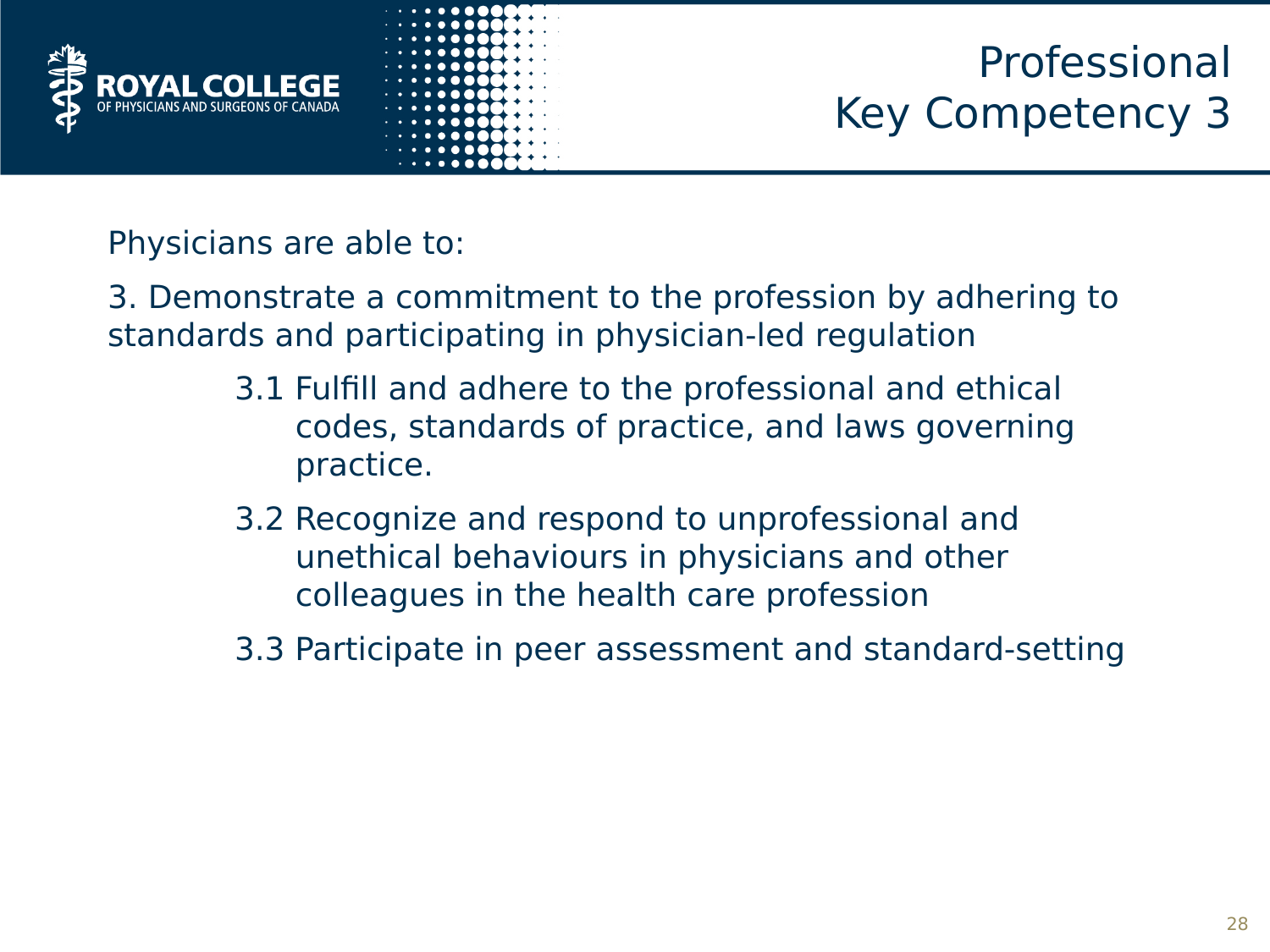

# Professional Key Competency 3
Physicians are able to:
3. Demonstrate a commitment to the profession by adhering to standards and participating in physician-led regulation
	3.1 Fulfill and adhere to the professional and ethical
	      codes, standards of practice, and laws governing
 	      practice.
	3.2 Recognize and respond to unprofessional and
	      unethical behaviours in physicians and other
	      colleagues in the health care profession
	3.3 Participate in peer assessment and standard-setting
28